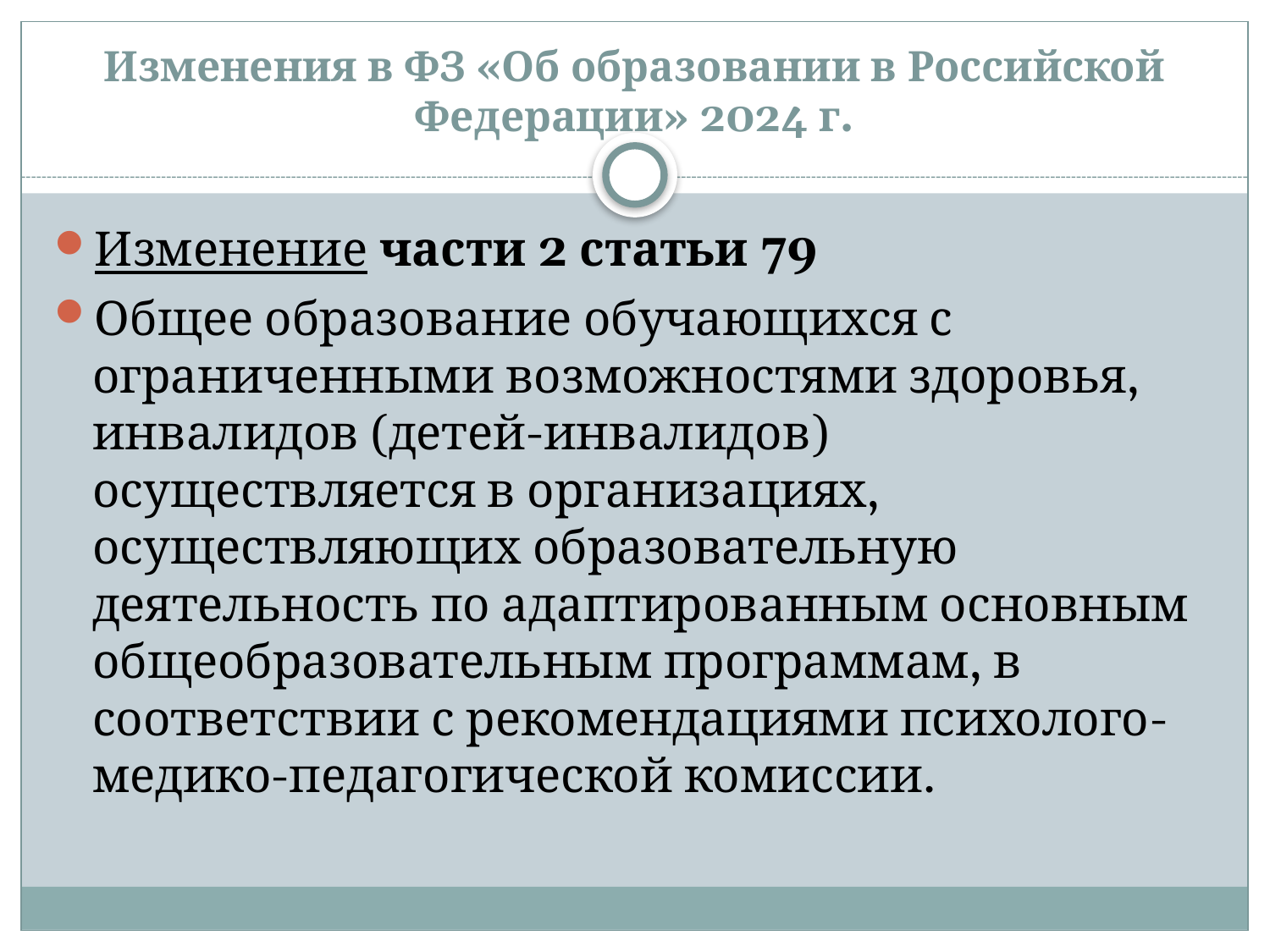

# Изменения в ФЗ «Об образовании в Российской Федерации» 2024 г.
Изменение части 2 статьи 79
Общее образование обучающихся с ограниченными возможностями здоровья, инвалидов (детей-инвалидов) осуществляется в организациях, осуществляющих образовательную деятельность по адаптированным основным общеобразовательным программам, в соответствии с рекомендациями психолого-медико-педагогической комиссии.